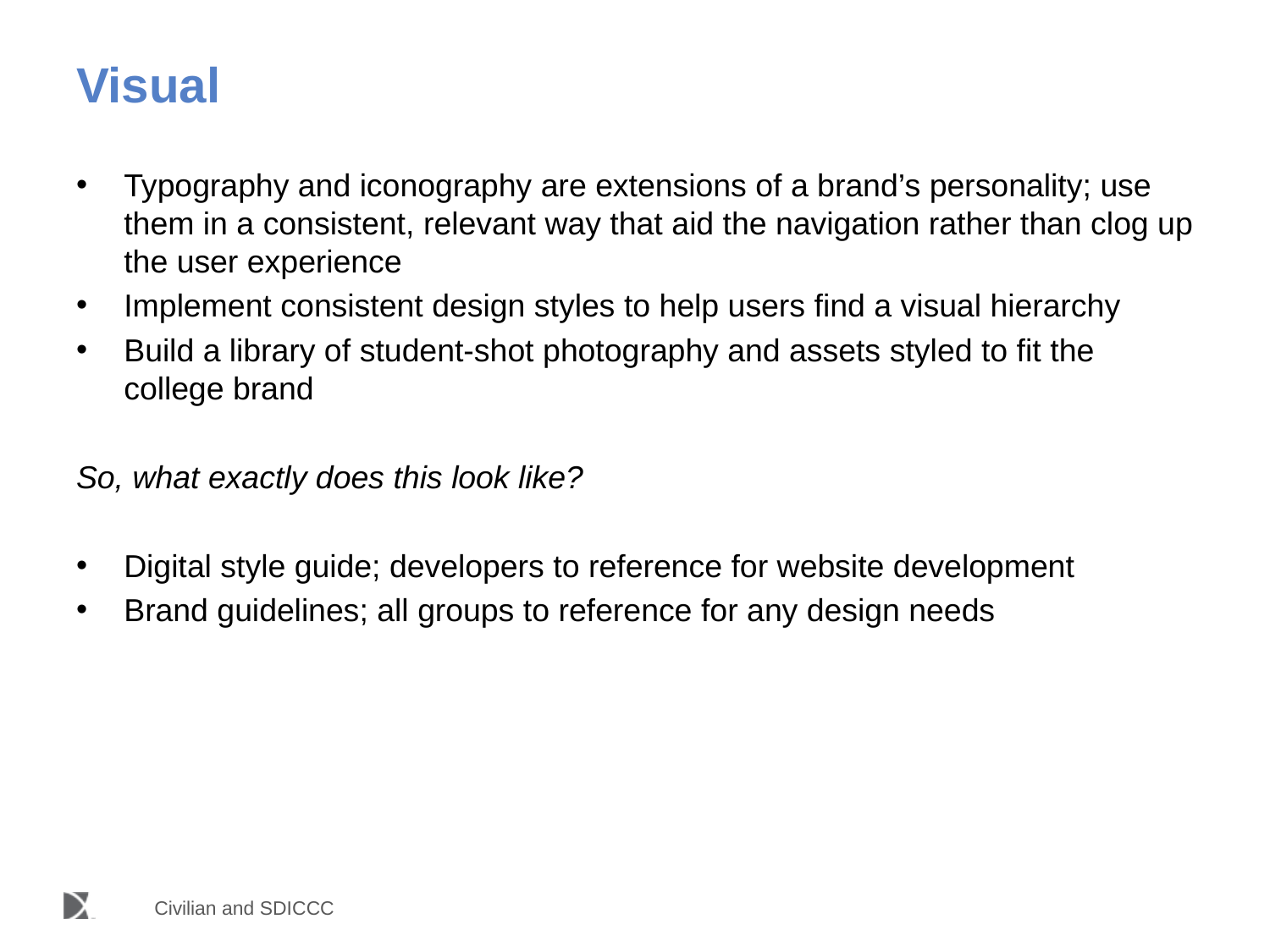

# Visual
Typography and iconography are extensions of a brand’s personality; use them in a consistent, relevant way that aid the navigation rather than clog up the user experience
Implement consistent design styles to help users find a visual hierarchy
Build a library of student-shot photography and assets styled to fit the college brand

So, what exactly does this look like?

Digital style guide; developers to reference for website development
Brand guidelines; all groups to reference for any design needs
Civilian and SDICCC